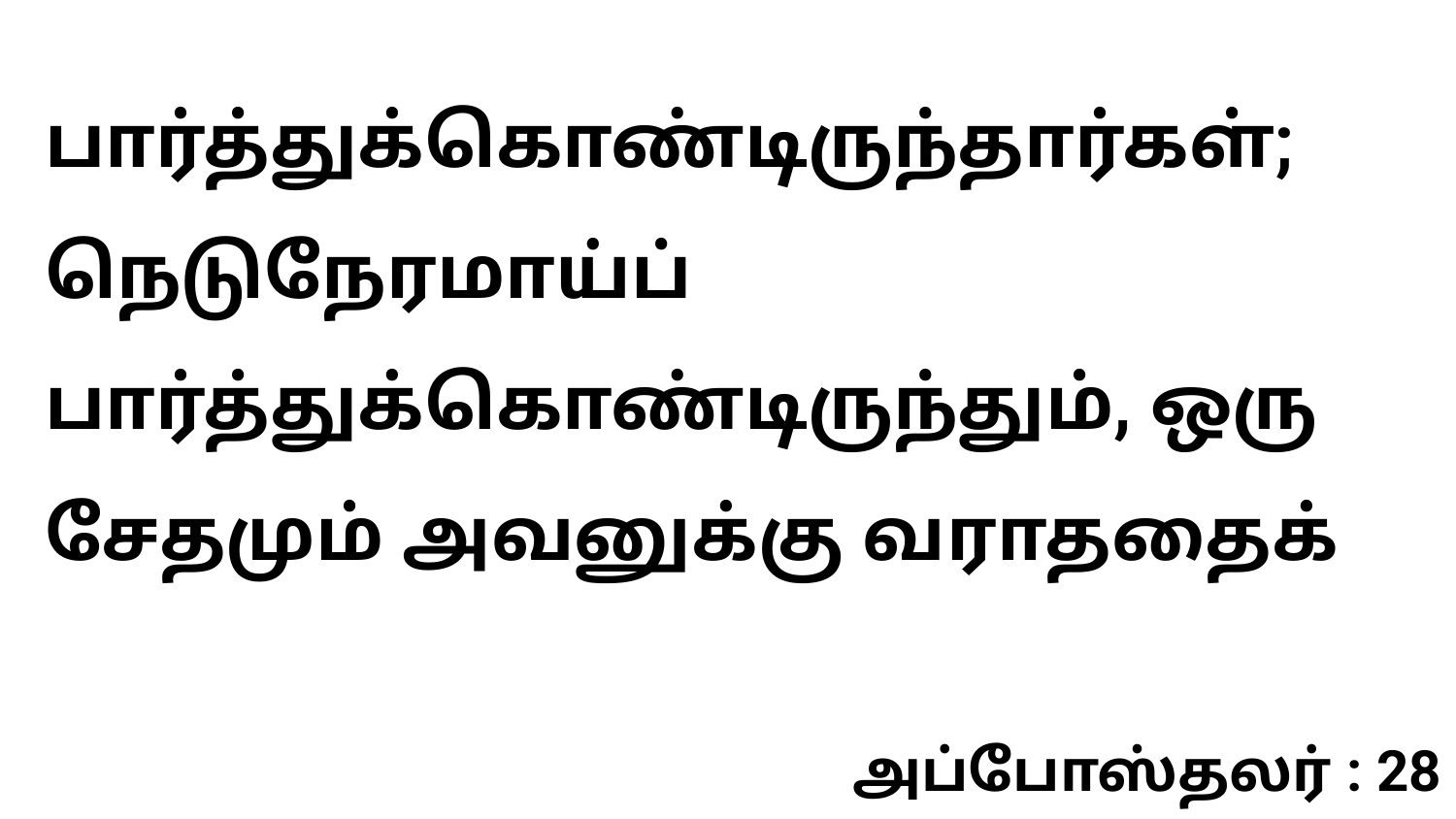

பார்த்துக்கொண்டிருந்தார்கள்; நெடுநேரமாய்ப் பார்த்துக்கொண்டிருந்தும், ஒரு சேதமும் அவனுக்கு வராததைக்
அப்போஸ்தலர் : 28